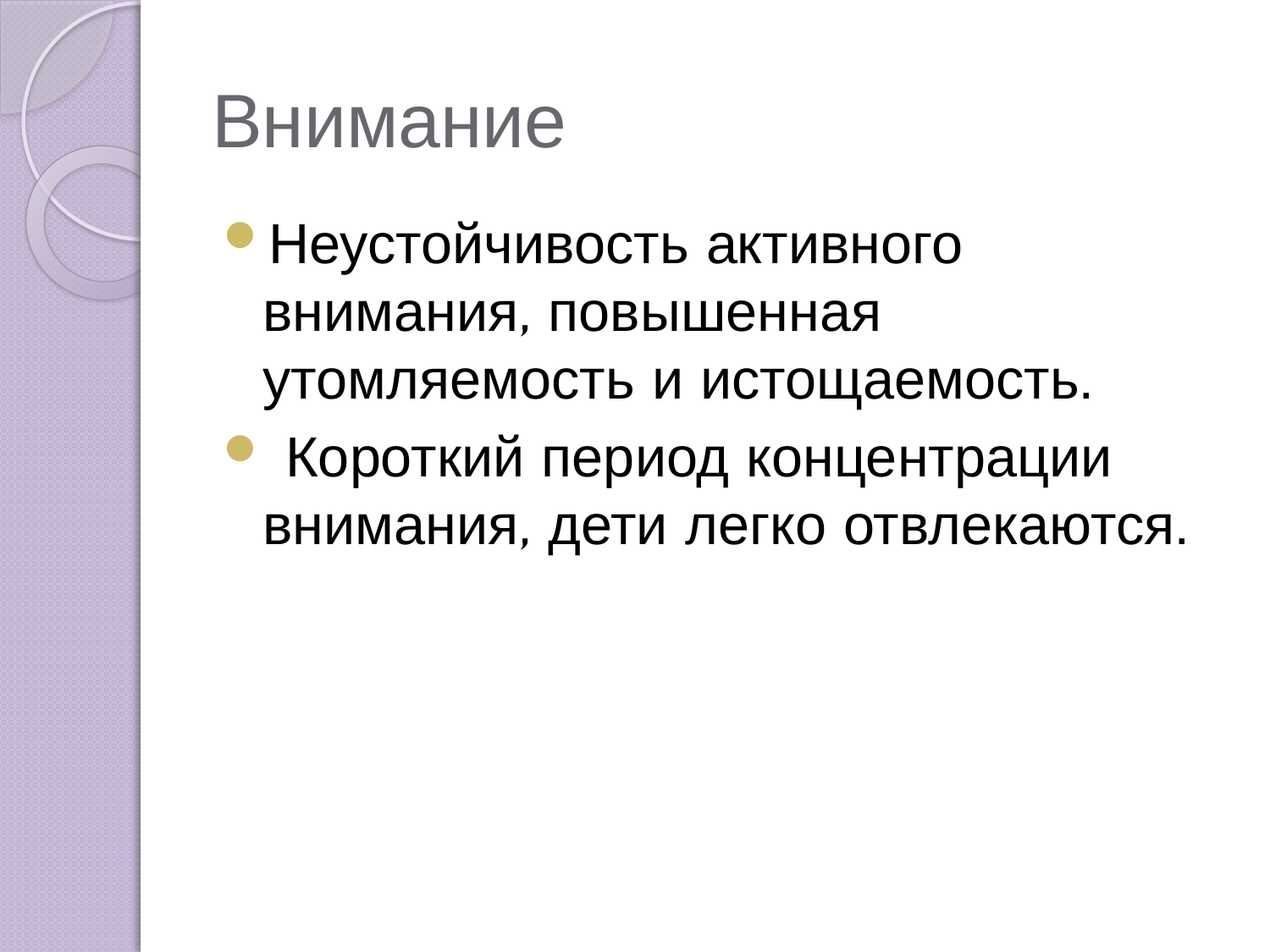

# Внимание
Неустойчивость активного внимания, повышенная утомляемость и истощаемость.
 Короткий период концентрации внимания, дети легко отвлекаются.